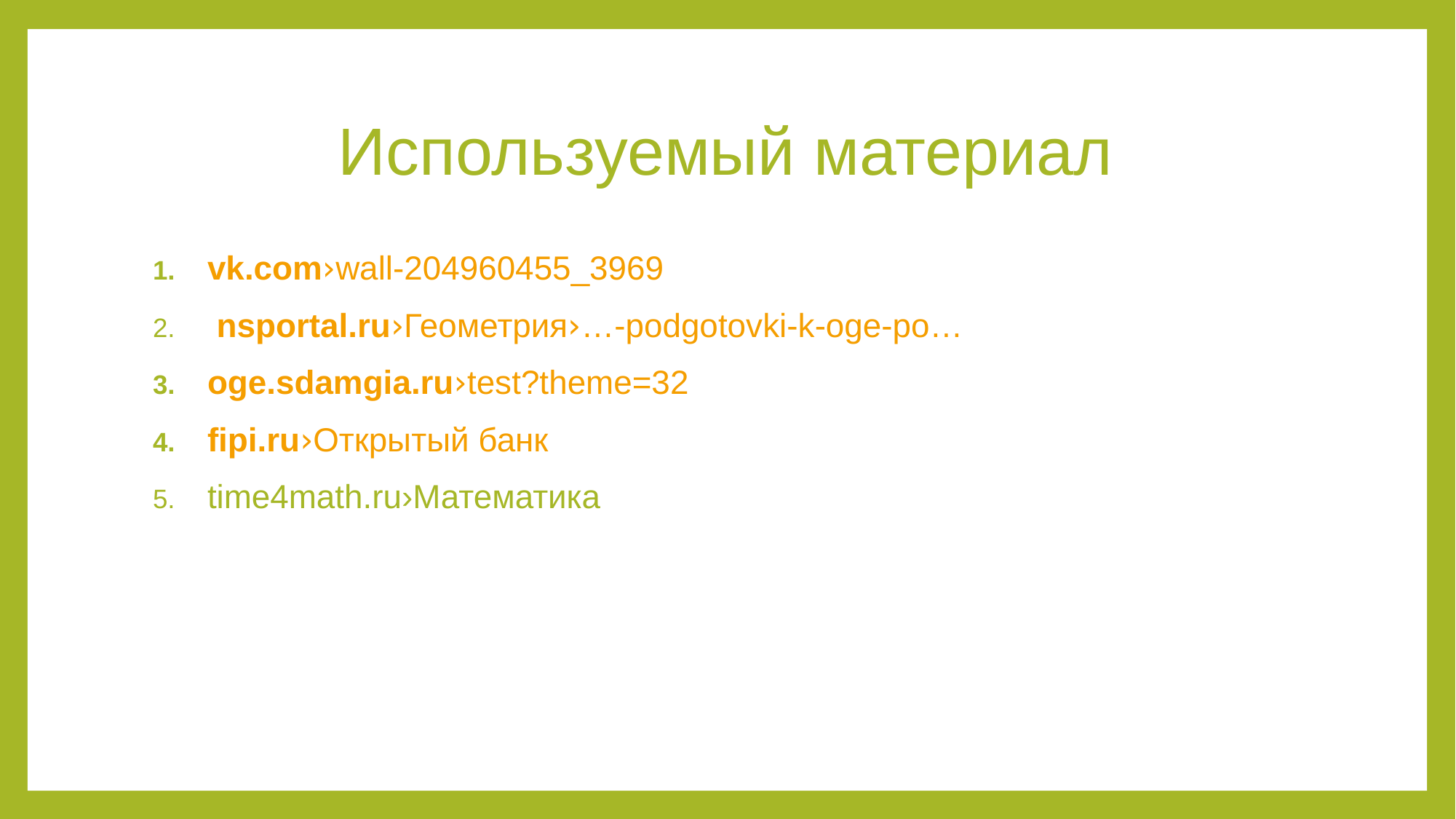

# Используемый материал
vk.com›wall-204960455_3969
 nsportal.ru›Геометрия›…-podgotovki-k-oge-po…
oge.sdamgia.ru›test?theme=32
fipi.ru›Открытый банк
time4math.ru›Математика